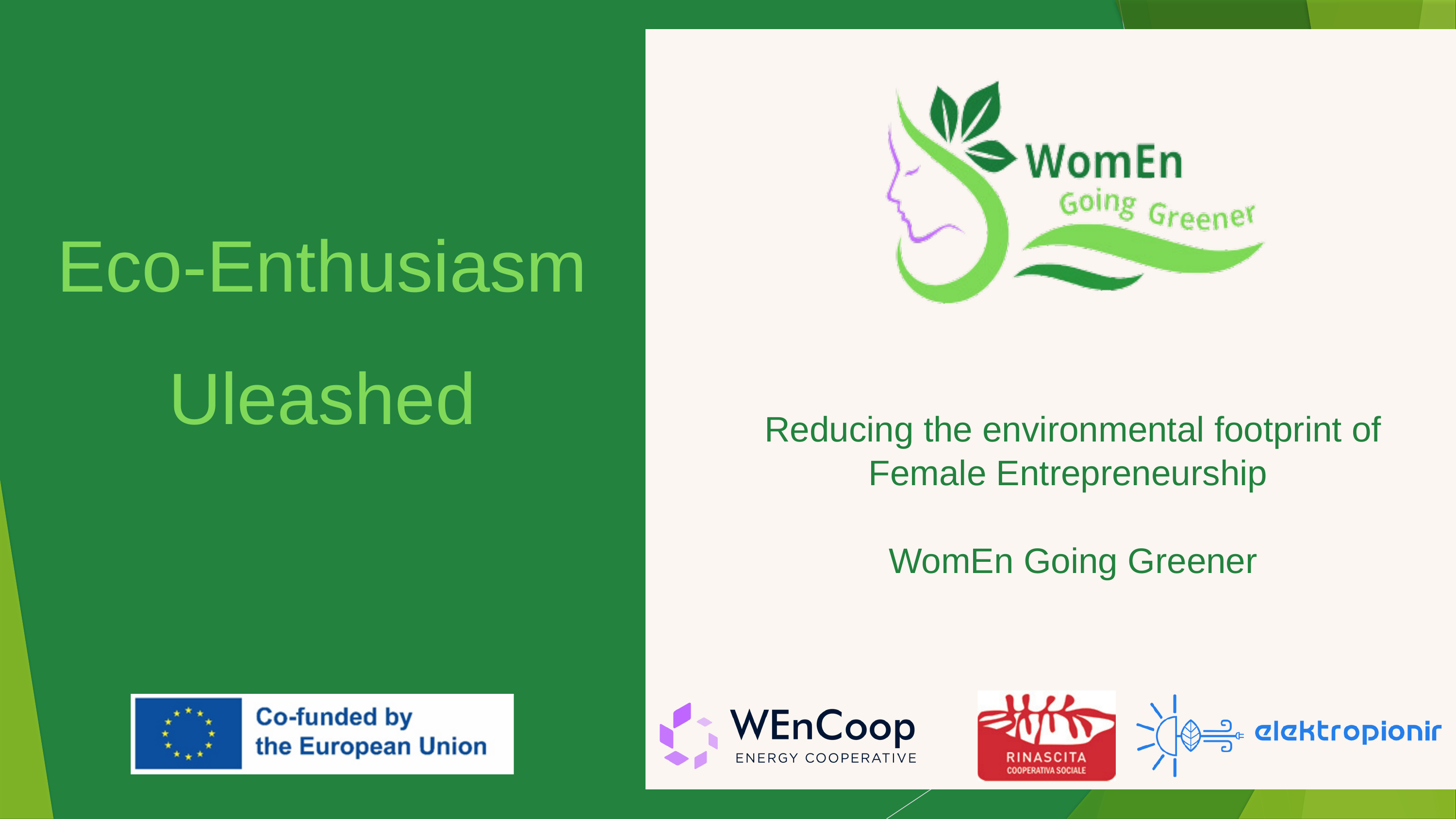

Eco-Enthusiasm Uleashed
Reducing the environmental footprint of Female Entrepreneurship

WomEn Going Greener